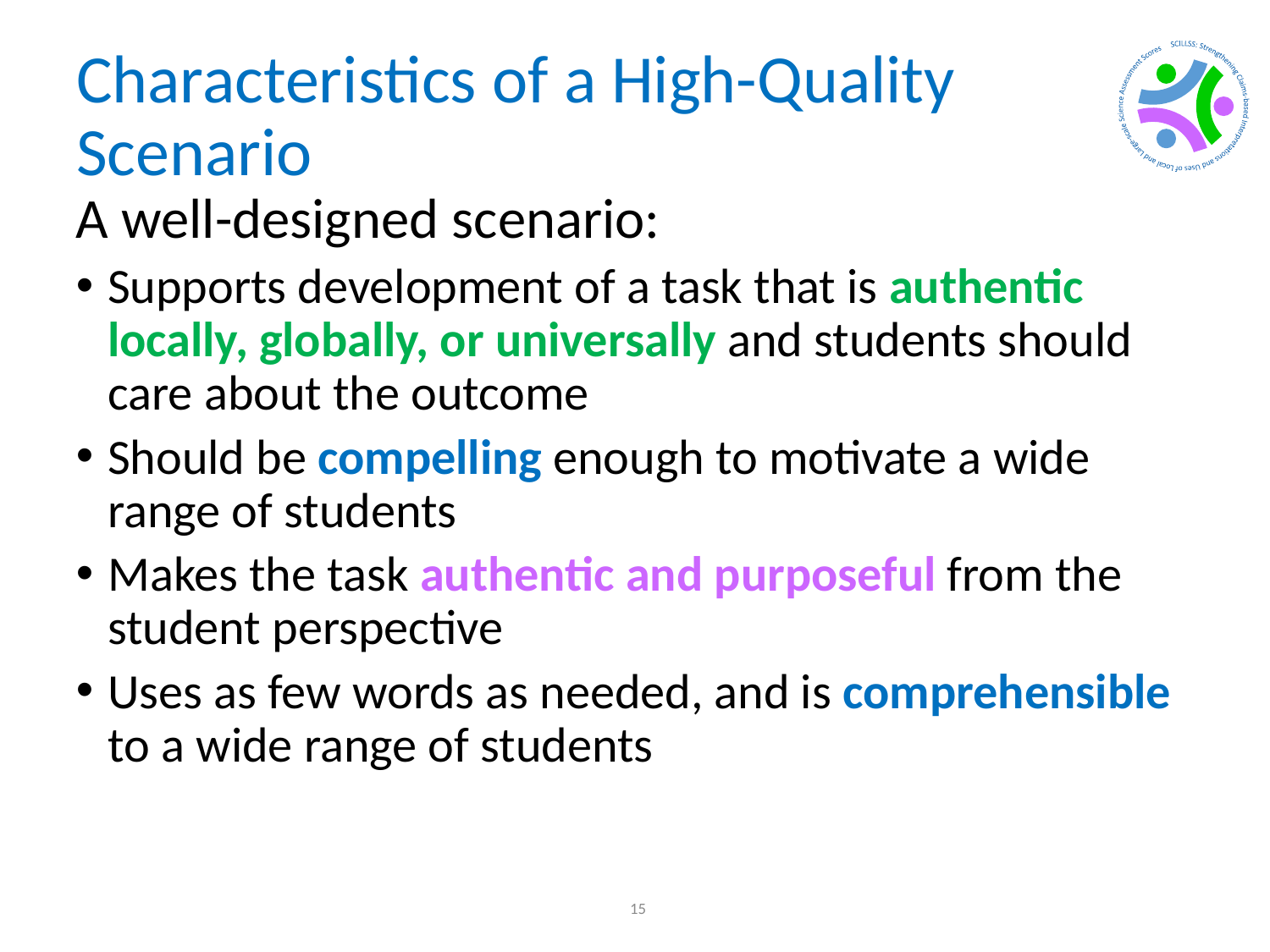

# Characteristics of a High-Quality Scenario
A well-designed scenario:
Supports development of a task that is authentic locally, globally, or universally and students should care about the outcome
Should be compelling enough to motivate a wide range of students
Makes the task authentic and purposeful from the student perspective
Uses as few words as needed, and is comprehensible to a wide range of students